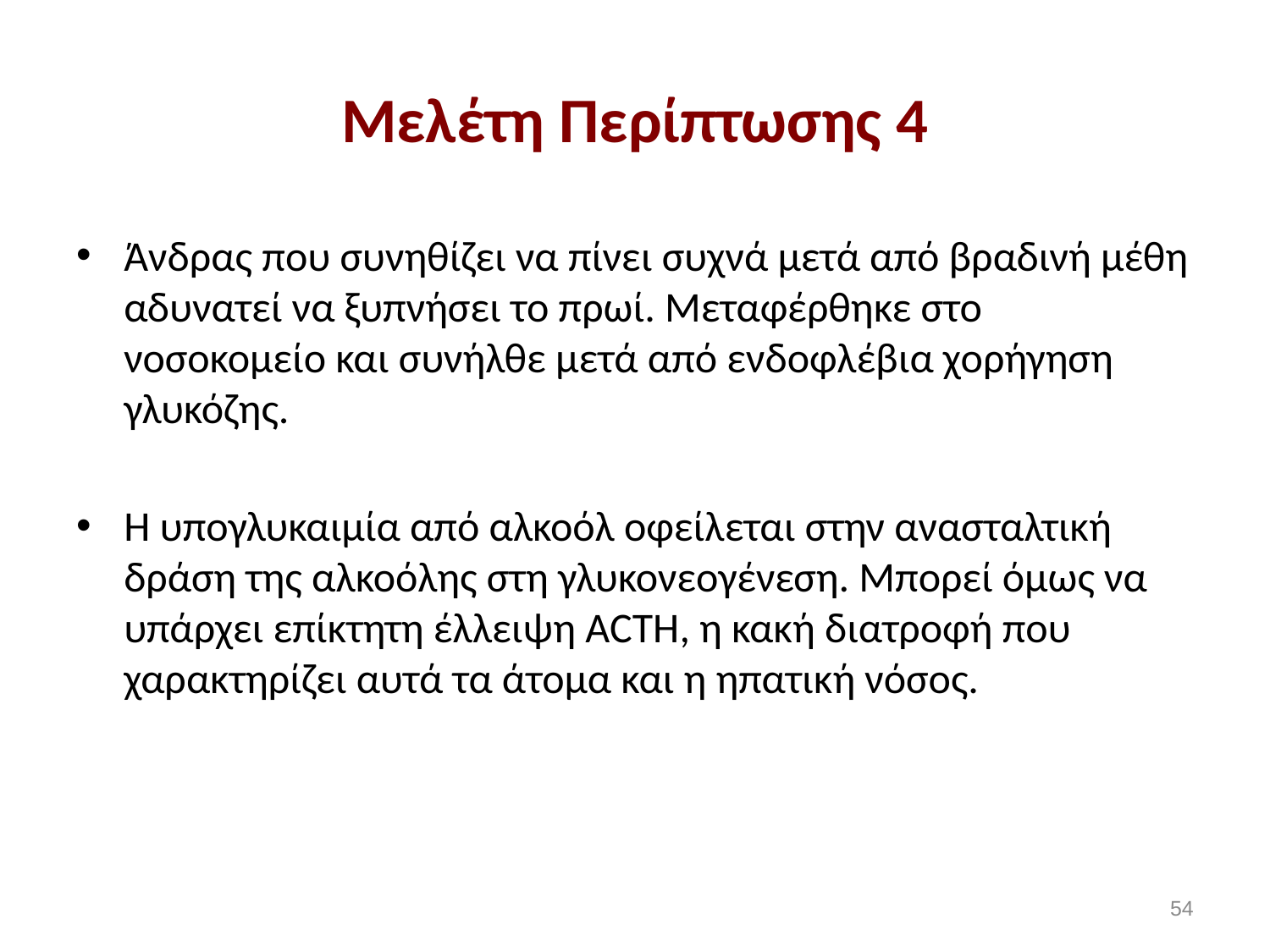

# Μελέτη Περίπτωσης 4
Άνδρας που συνηθίζει να πίνει συχνά μετά από βραδινή μέθη αδυνατεί να ξυπνήσει το πρωί. Μεταφέρθηκε στο νοσοκομείο και συνήλθε μετά από ενδοφλέβια χορήγηση γλυκόζης.

Η υπογλυκαιμία από αλκοόλ οφείλεται στην ανασταλτική δράση της αλκοόλης στη γλυκονεογένεση. Μπορεί όμως να υπάρχει επίκτητη έλλειψη ACTH, η κακή διατροφή που χαρακτηρίζει αυτά τα άτομα και η ηπατική νόσος.

54